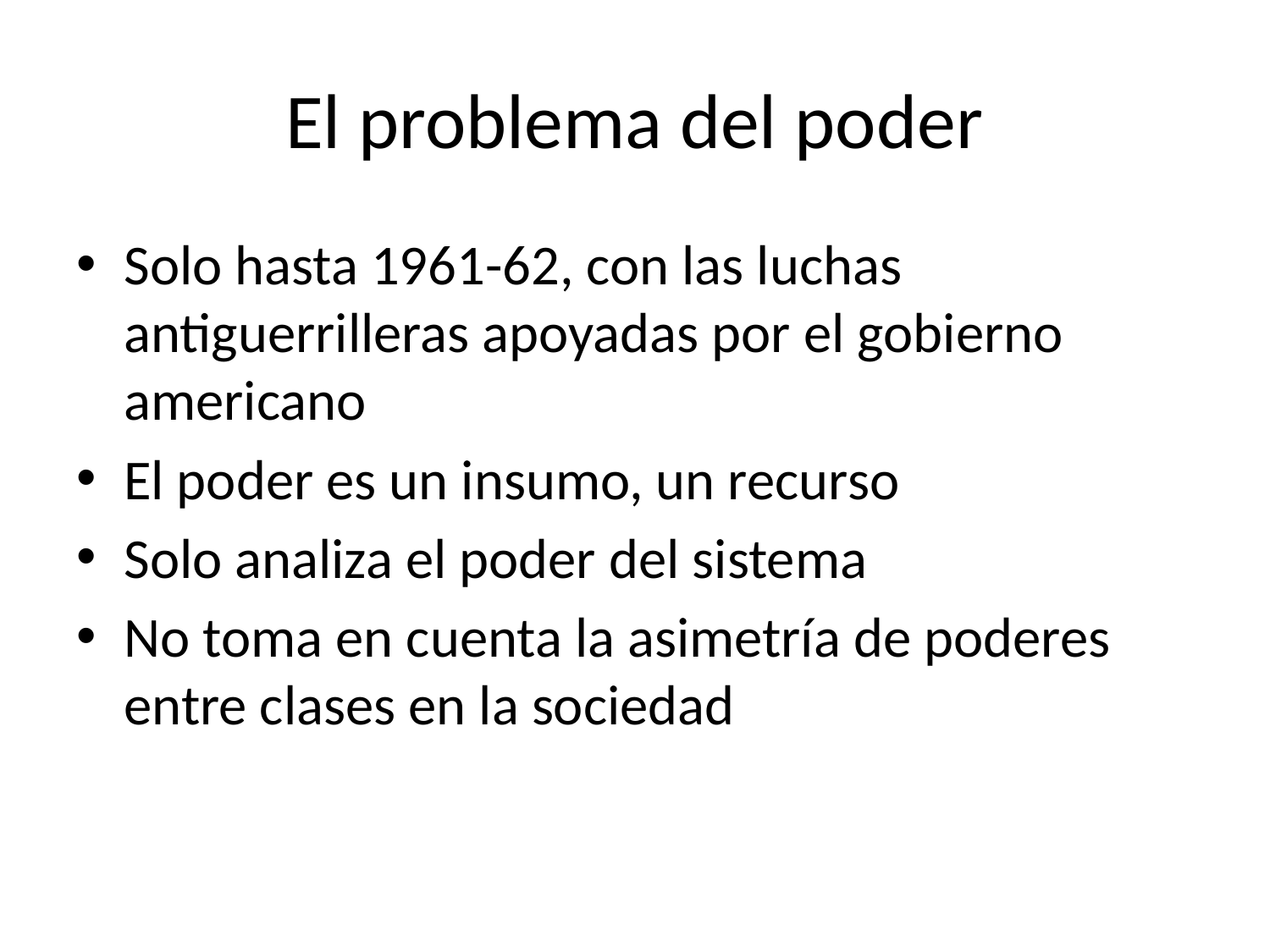

# El problema del poder
Solo hasta 1961-62, con las luchas antiguerrilleras apoyadas por el gobierno americano
El poder es un insumo, un recurso
Solo analiza el poder del sistema
No toma en cuenta la asimetría de poderes entre clases en la sociedad